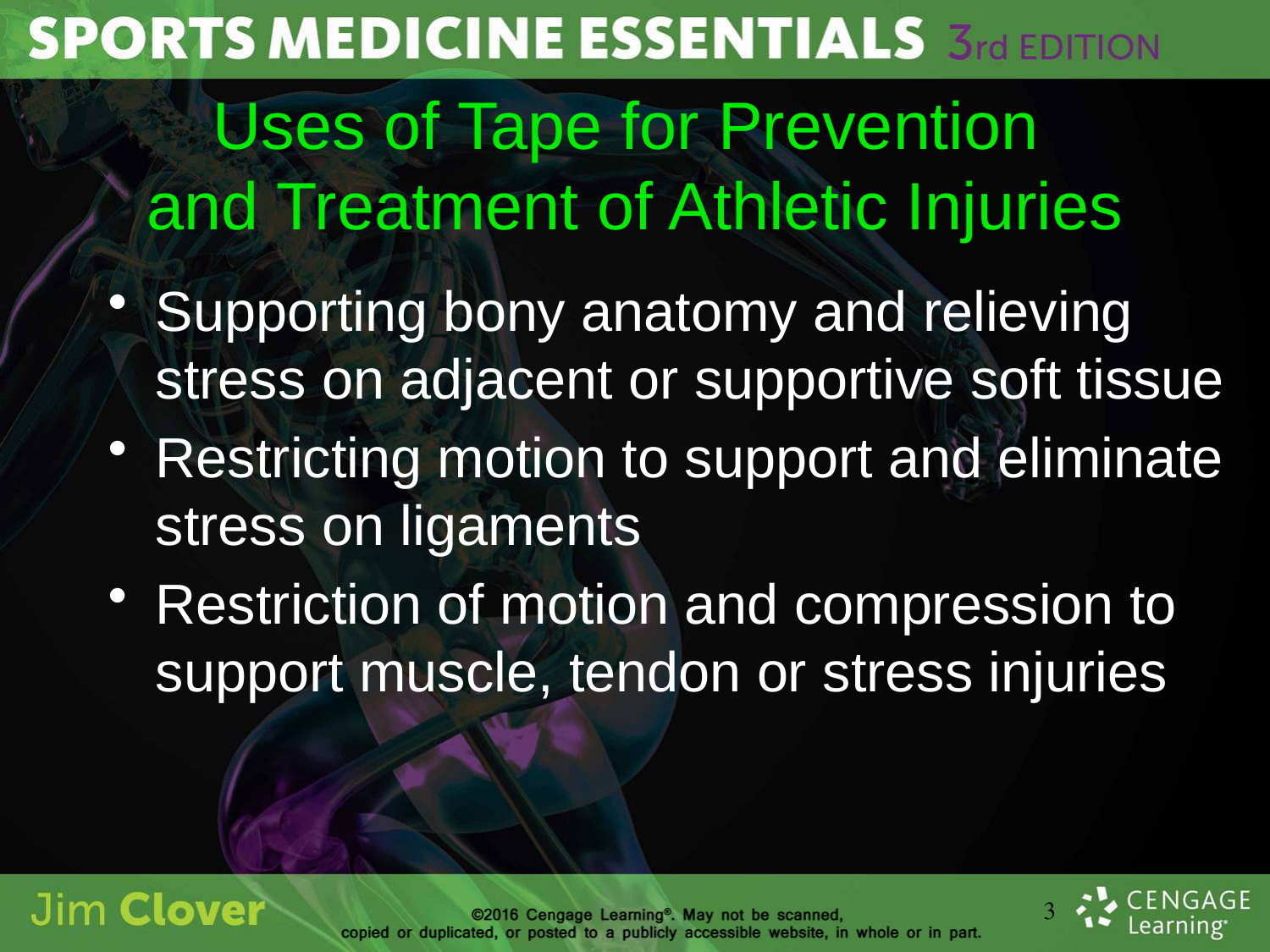

# Uses of Tape for Prevention and Treatment of Athletic Injuries
Supporting bony anatomy and relieving stress on adjacent or supportive soft tissue
Restricting motion to support and eliminate stress on ligaments
Restriction of motion and compression to support muscle, tendon or stress injuries
3